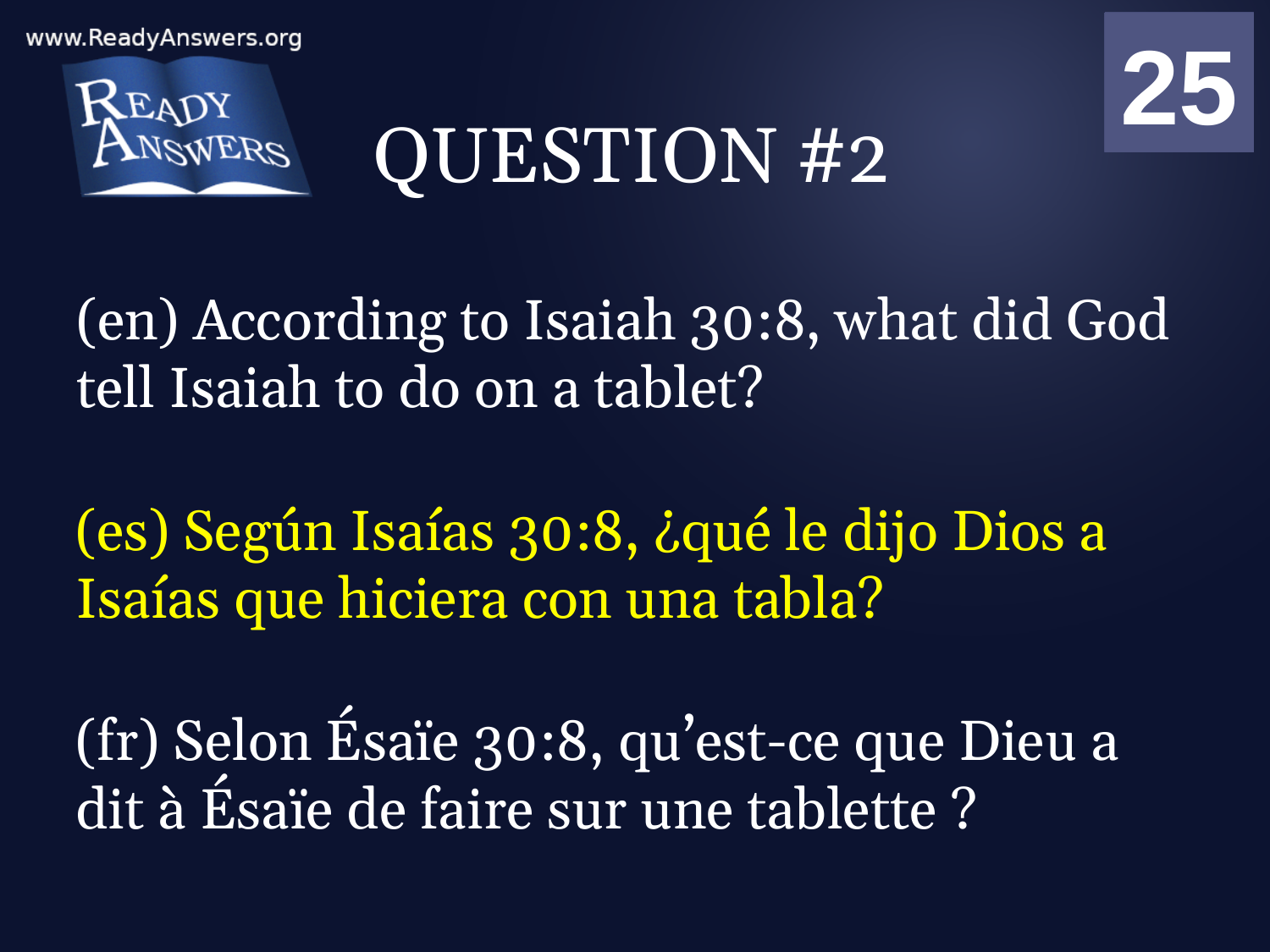

01
02
03
04
05
06
07
08
09
10
11
12
13
14
15
16
17
18
19
20
21
22
23
24
25
00
# QUESTION #2
(en) According to Isaiah 30:8, what did God tell Isaiah to do on a tablet?
(es) Según Isaías 30:8, ¿qué le dijo Dios a Isaías que hiciera con una tabla?
(fr) Selon Ésaïe 30:8, qu’est-ce que Dieu a dit à Ésaïe de faire sur une tablette ?